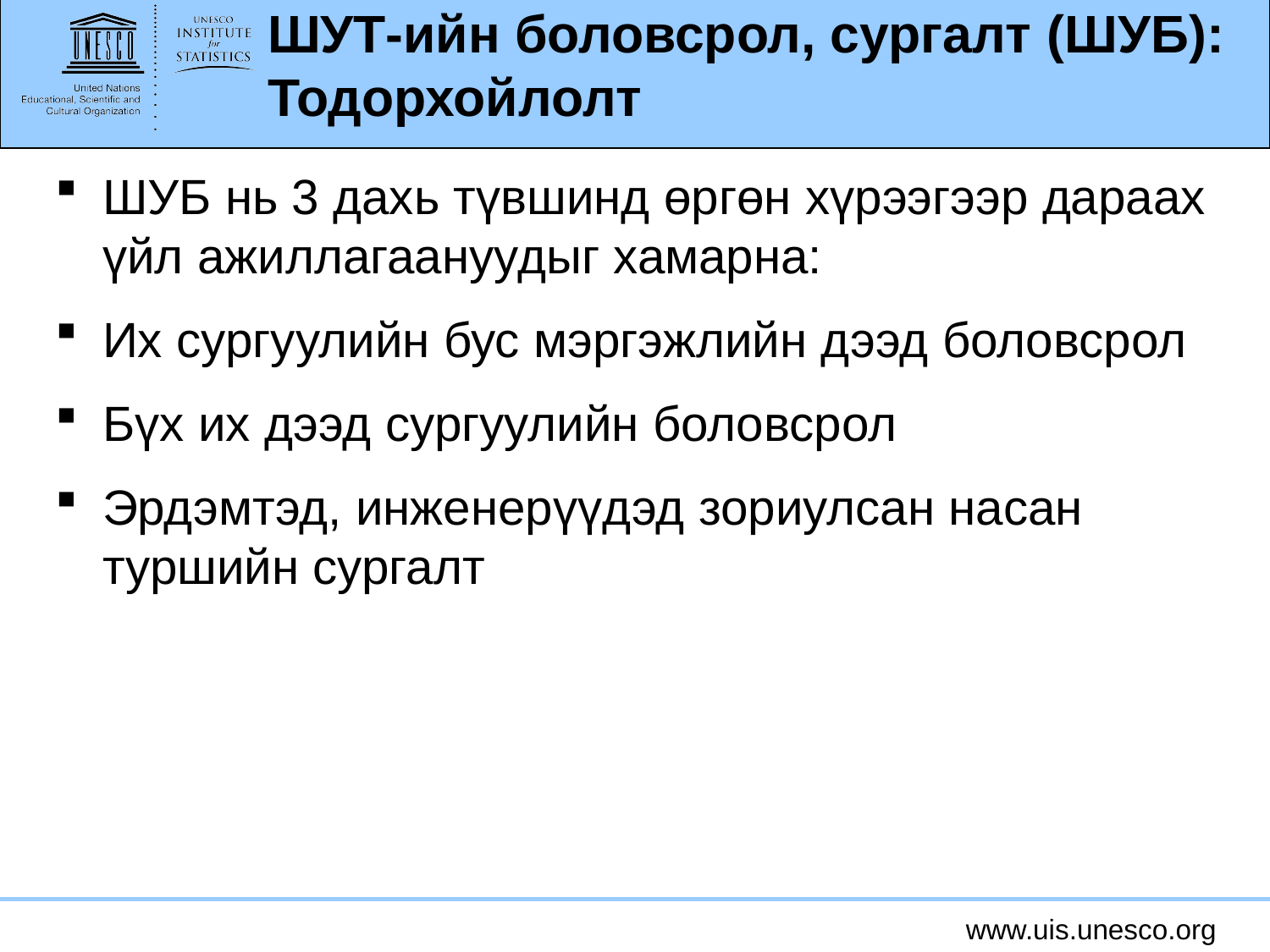

# ШУТ-ийн боловсрол, сургалт (ШУБ): Тодорхойлолт
ШУБ нь 3 дахь түвшинд өргөн хүрээгээр дараах үйл ажиллагаануудыг хамарна:
Их сургуулийн бус мэргэжлийн дээд боловсрол
Бүх их дээд сургуулийн боловсрол
Эрдэмтэд, инженерүүдэд зориулсан насан туршийн сургалт